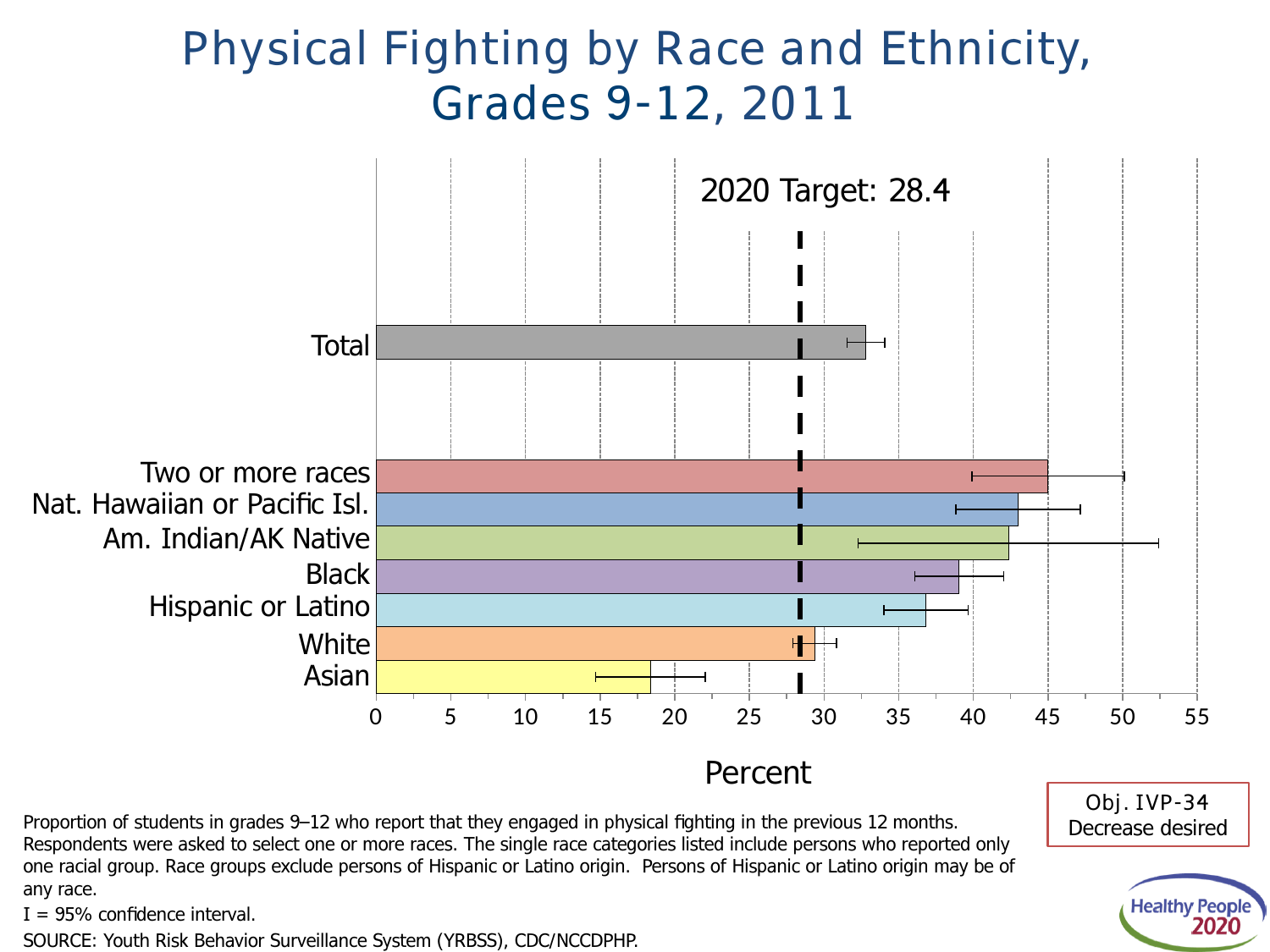

# Physical Fighting by Race and Ethnicity, Grades 9-12, 2011

### Chart

| Category | Series 1 | Series 2 | Series 3 | Series 4 | Series 5 | Series 6 | Series 7 | Series 8 |
|---|---|---|---|---|---|---|---|---|
| Race/Ethnicity | 18.37 | 29.374 | 36.83 | 39.052 | 42.35 | 43.0 | 45.01 | 28.4 |
| Total | None | None | 32.8 | None | None | None | None | 28.4 |
2020 Target: 28.4
Total
Two or more races
Nat. Hawaiian or Pacific Isl.
Am. Indian/AK Native
Black
Hispanic or Latino
White
Asian
Obj. IVP-34
Decrease desired
Proportion of students in grades 9–12 who report that they engaged in physical fighting in the previous 12 months.  Respondents were asked to select one or more races. The single race categories listed include persons who reported only one racial group. Race groups exclude persons of Hispanic or Latino origin.  Persons of Hispanic or Latino origin may be of any race.
I = 95% confidence interval.
SOURCE: Youth Risk Behavior Surveillance System (YRBSS), CDC/NCCDPHP.